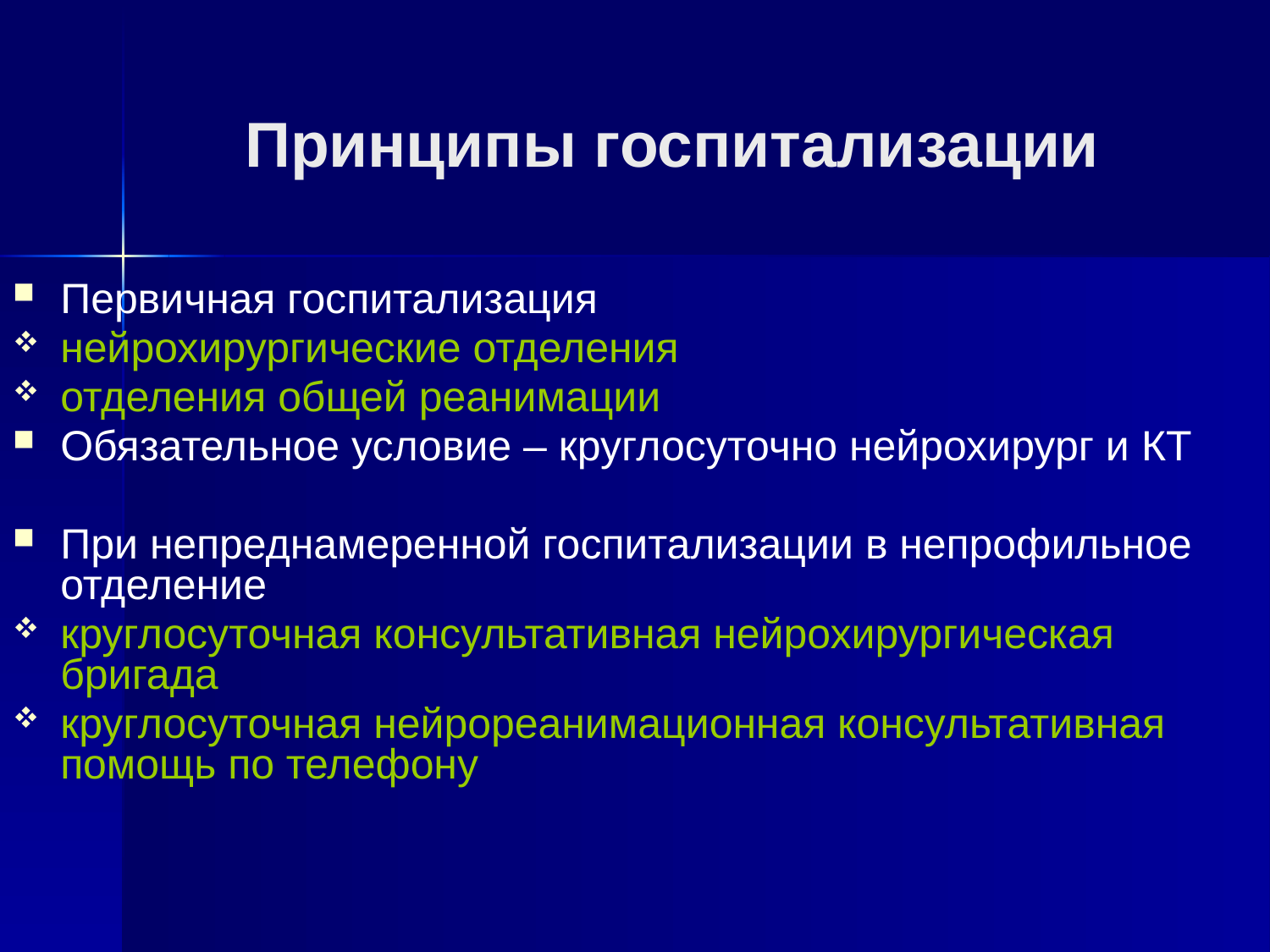

# Принципы госпитализации
Первичная госпитализация
нейрохирургические отделения
отделения общей реанимации
Обязательное условие – круглосуточно нейрохирург и КТ

При непреднамеренной госпитализации в непрофильное отделение
круглосуточная консультативная нейрохирургическая бригада
круглосуточная нейрореанимационная консультативная помощь по телефону